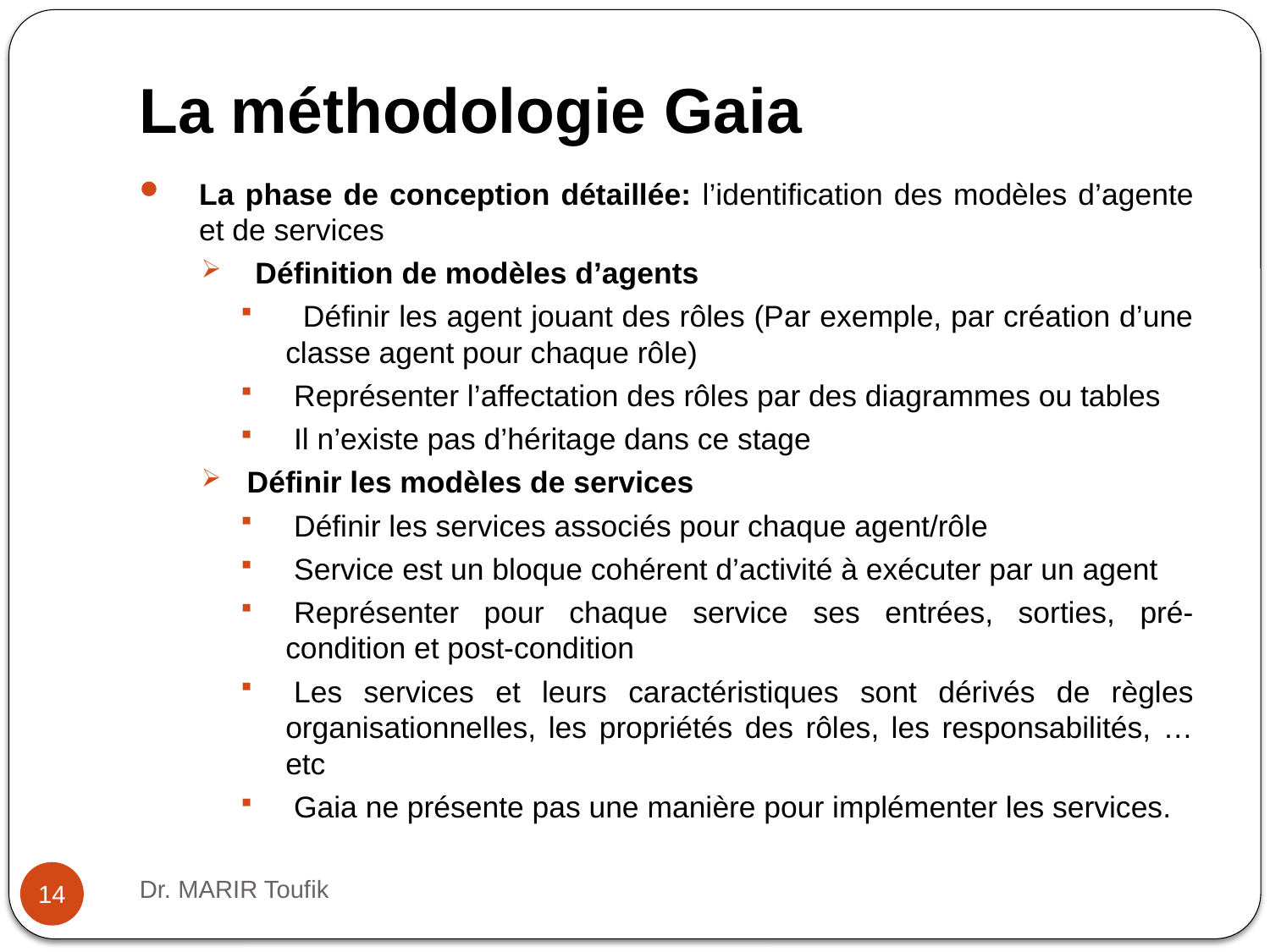

# La méthodologie Gaia
La phase de conception détaillée: l’identification des modèles d’agente et de services
 Définition de modèles d’agents
 Définir les agent jouant des rôles (Par exemple, par création d’une classe agent pour chaque rôle)
Représenter l’affectation des rôles par des diagrammes ou tables
Il n’existe pas d’héritage dans ce stage
Définir les modèles de services
Définir les services associés pour chaque agent/rôle
Service est un bloque cohérent d’activité à exécuter par un agent
Représenter pour chaque service ses entrées, sorties, pré-condition et post-condition
Les services et leurs caractéristiques sont dérivés de règles organisationnelles, les propriétés des rôles, les responsabilités, …etc
Gaia ne présente pas une manière pour implémenter les services.

Dr. MARIR Toufik
14